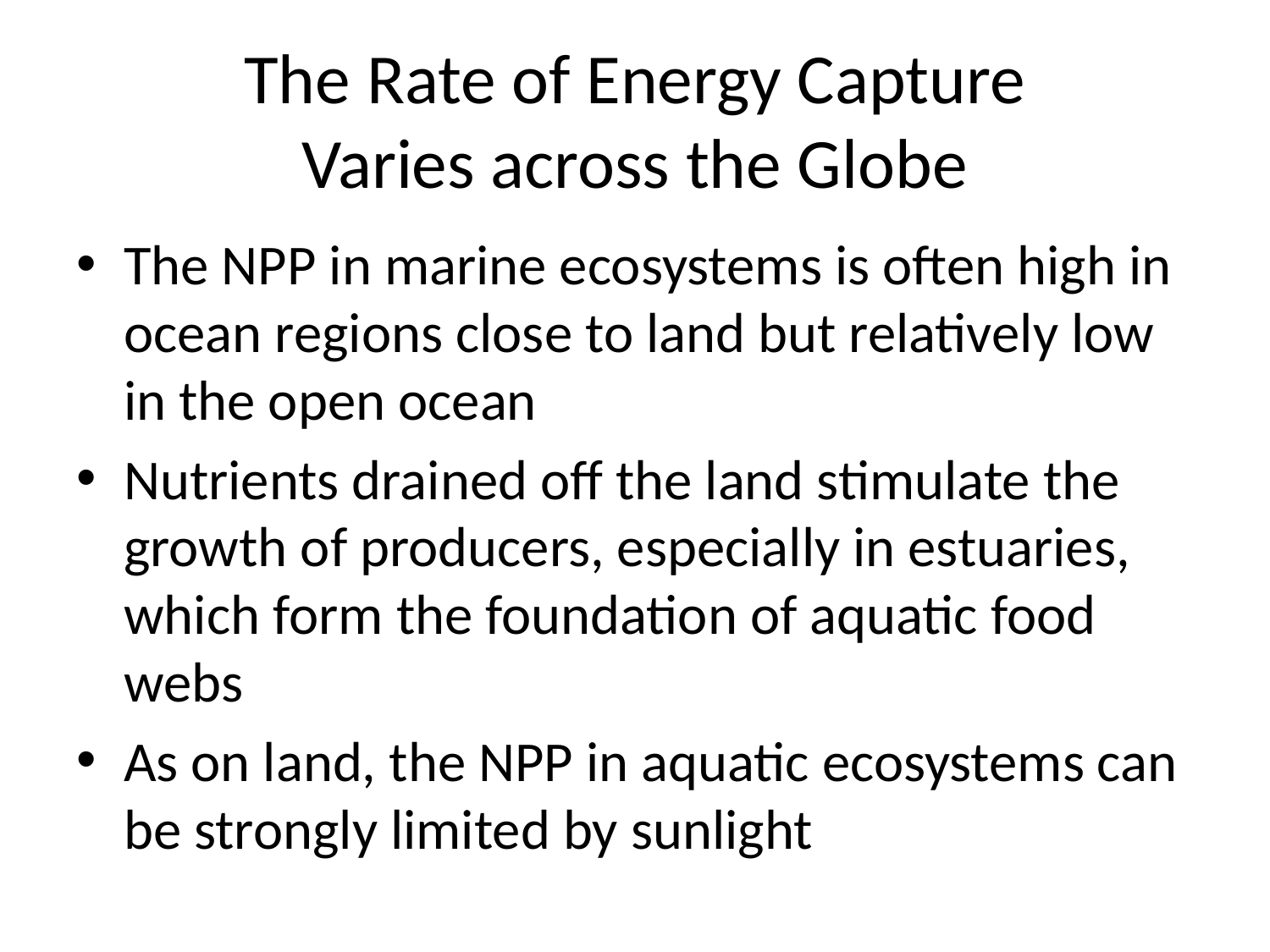

# The Rate of Energy Capture Varies across the Globe
The NPP in marine ecosystems is often high in ocean regions close to land but relatively low in the open ocean
Nutrients drained off the land stimulate the growth of producers, especially in estuaries, which form the foundation of aquatic food webs
As on land, the NPP in aquatic ecosystems can be strongly limited by sunlight